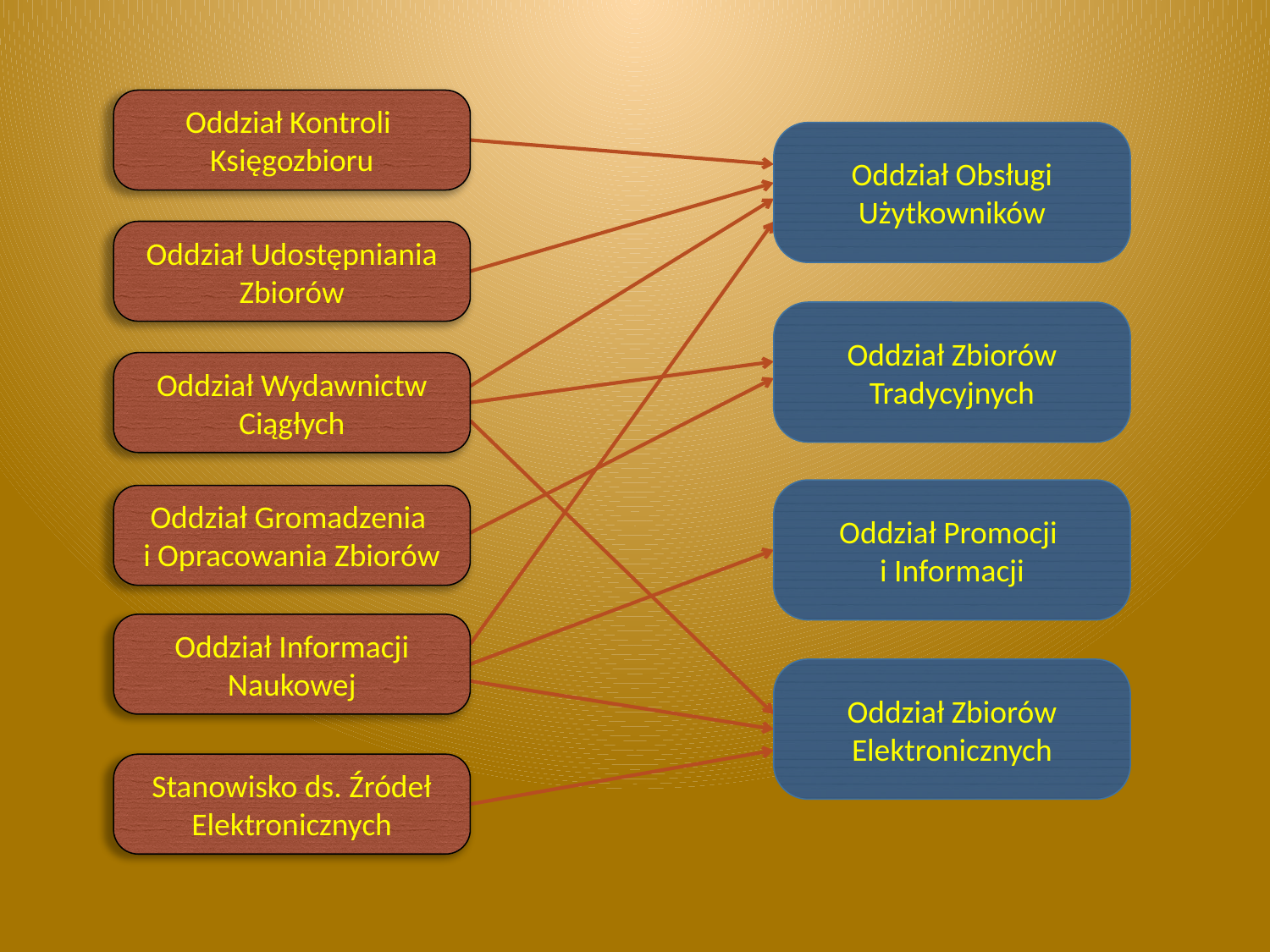

Oddział Kontroli
Księgozbioru
Oddział Obsługi Użytkowników
Oddział Udostępniania Zbiorów
Oddział Zbiorów Tradycyjnych
Oddział Wydawnictw Ciągłych
Oddział Promocji
i Informacji
Oddział Gromadzenia
i Opracowania Zbiorów
Oddział Informacji Naukowej
Oddział Zbiorów Elektronicznych
Stanowisko ds. Źródeł Elektronicznych